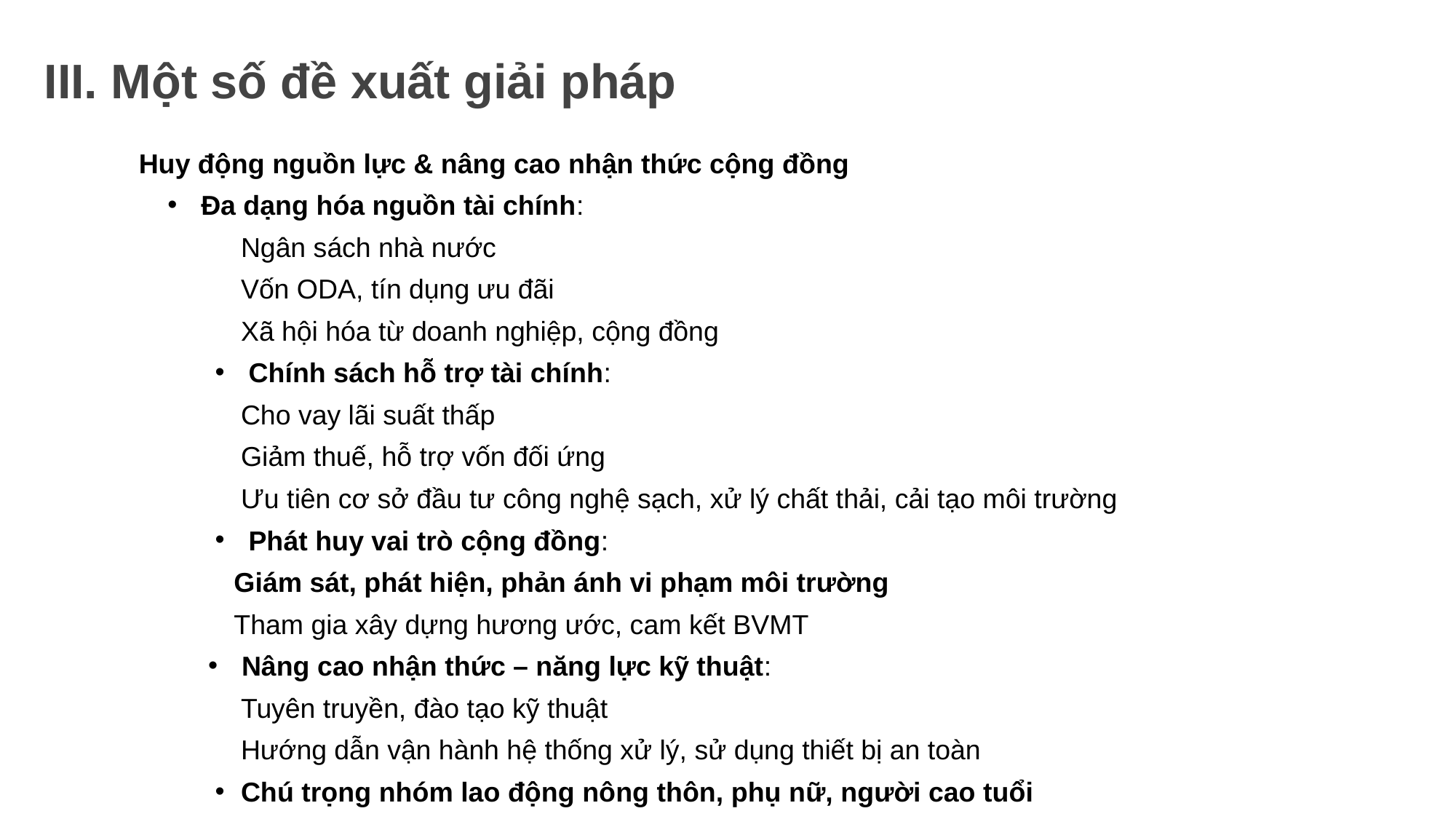

III. Một số đề xuất giải pháp
Huy động nguồn lực & nâng cao nhận thức cộng đồng
 Đa dạng hóa nguồn tài chính:
Ngân sách nhà nước
Vốn ODA, tín dụng ưu đãi
Xã hội hóa từ doanh nghiệp, cộng đồng
 Chính sách hỗ trợ tài chính:
Cho vay lãi suất thấp
Giảm thuế, hỗ trợ vốn đối ứng
Ưu tiên cơ sở đầu tư công nghệ sạch, xử lý chất thải, cải tạo môi trường
 Phát huy vai trò cộng đồng:
Giám sát, phát hiện, phản ánh vi phạm môi trường
Tham gia xây dựng hương ước, cam kết BVMT
 Nâng cao nhận thức – năng lực kỹ thuật:
Tuyên truyền, đào tạo kỹ thuật
Hướng dẫn vận hành hệ thống xử lý, sử dụng thiết bị an toàn
Chú trọng nhóm lao động nông thôn, phụ nữ, người cao tuổi
5